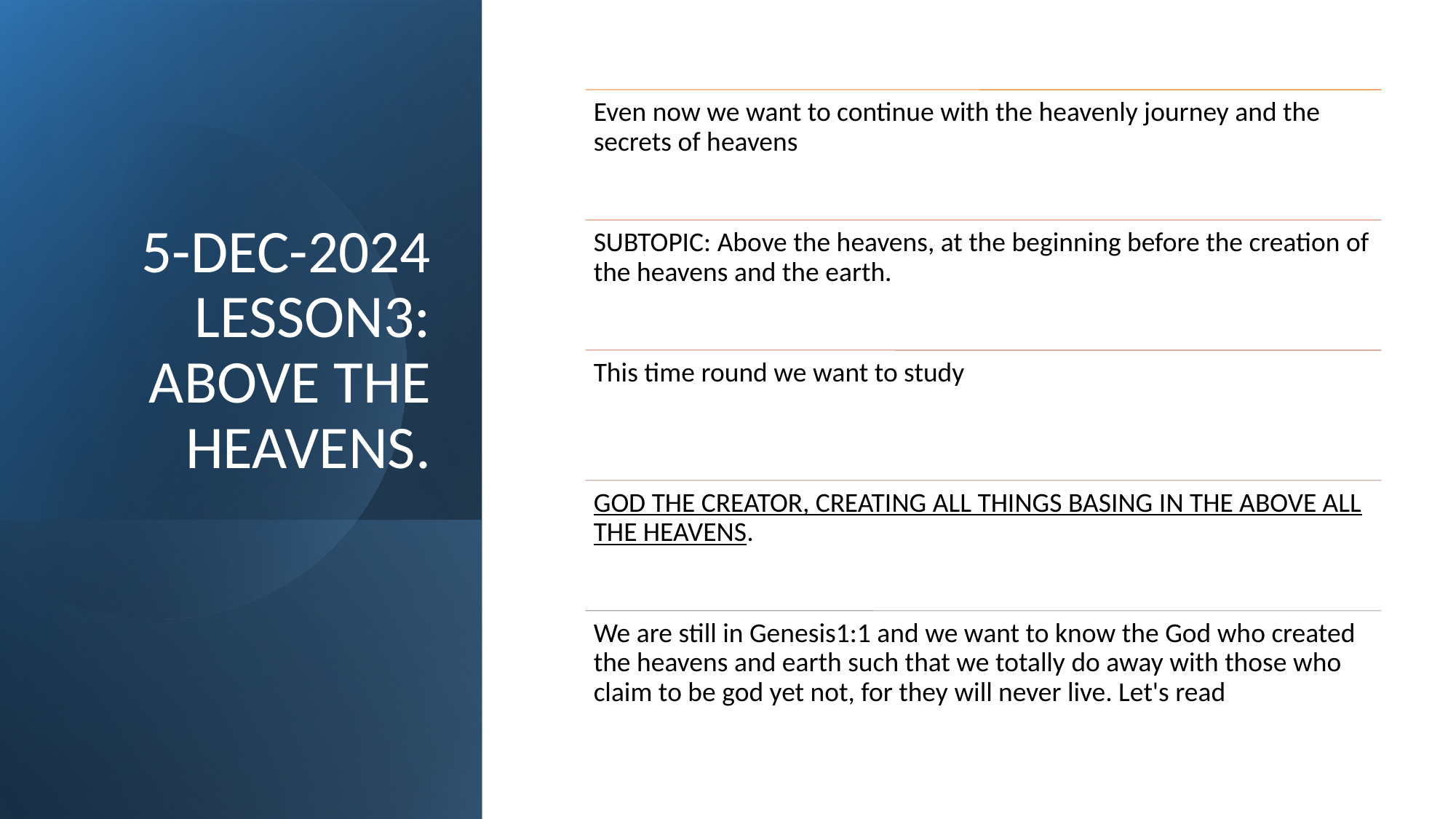

Even now we want to continue with the heavenly journey and the secrets of heavens
SUBTOPIC: Above the heavens, at the beginning before the creation of the heavens and the earth.
This time round we want to study
GOD THE CREATOR, CREATING ALL THINGS BASING IN THE ABOVE ALL THE HEAVENS.
We are still in Genesis1:1 and we want to know the God who created the heavens and earth such that we totally do away with those who claim to be god yet not, for they will never live. Let's read

# 5-DEC-2024 LESSON3: ABOVE THE HEAVENS.